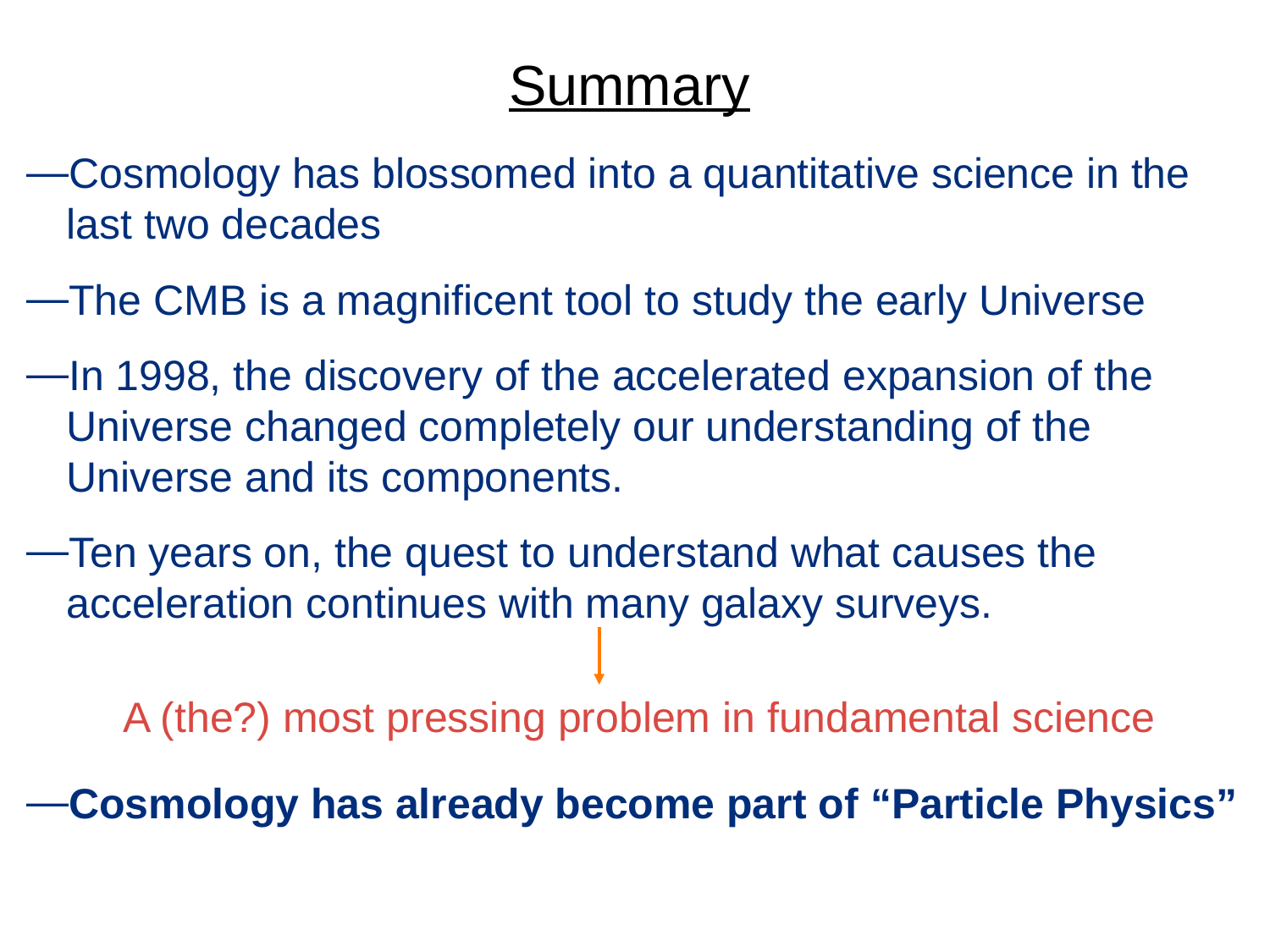

# Summary
Cosmology has blossomed into a quantitative science in the last two decades
The CMB is a magnificent tool to study the early Universe
In 1998, the discovery of the accelerated expansion of the Universe changed completely our understanding of the Universe and its components.
Ten years on, the quest to understand what causes the acceleration continues with many galaxy surveys.
A (the?) most pressing problem in fundamental science
Cosmology has already become part of “Particle Physics”

221